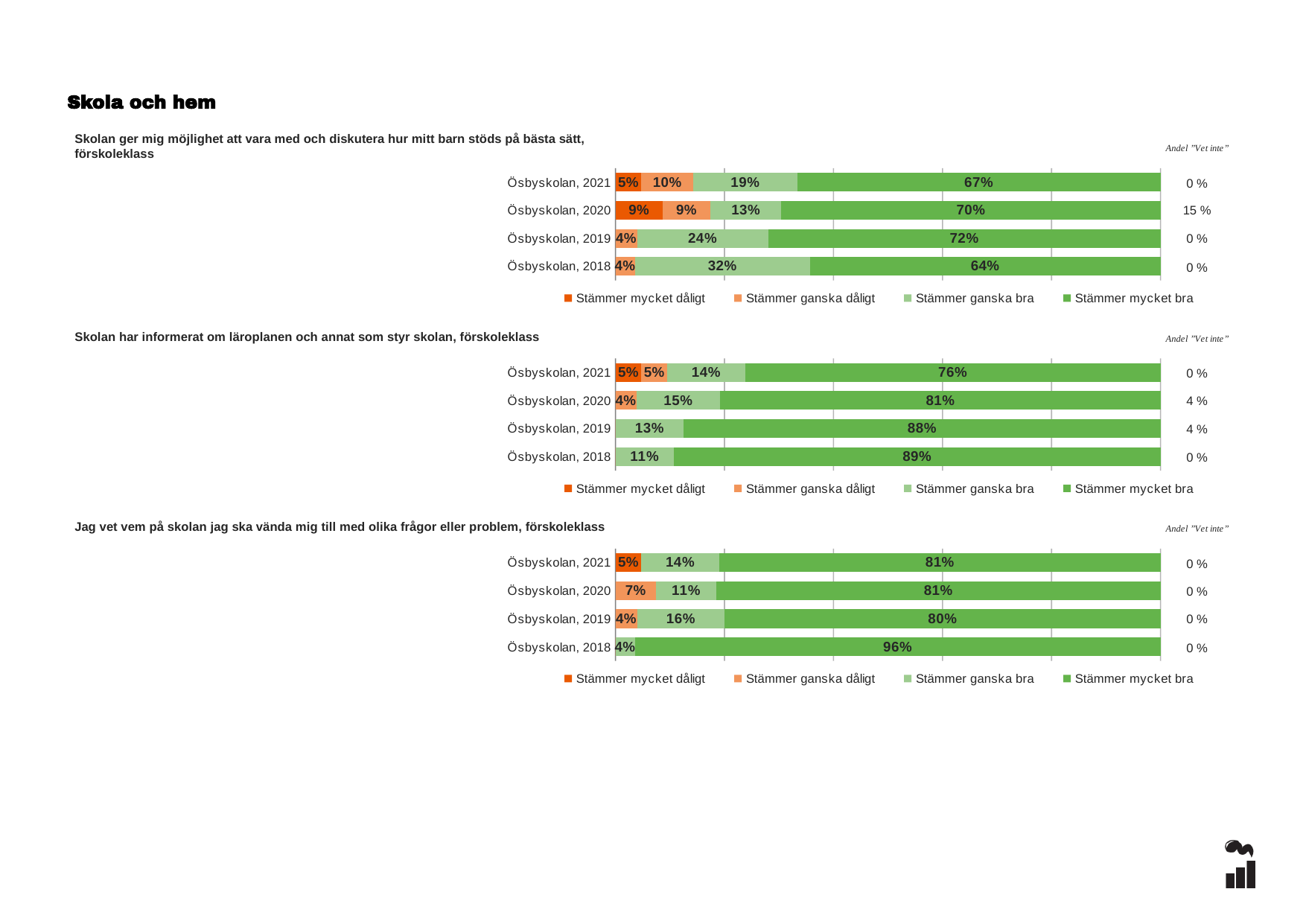

Skola och hem

### Chart

| Category | Stämmer mycket dåligt | Stämmer ganska dåligt | Stämmer ganska bra | Stämmer mycket bra |
|---|---|---|---|---|
| Ösbyskolan, 2021 | 0.0476 | 0.0952 | 0.1905 | 0.6667 |
| Ösbyskolan, 2020 | 0.087 | 0.087 | 0.1304 | 0.6957 |
| Ösbyskolan, 2019 | 0.0 | 0.04 | 0.24 | 0.72 |
| Ösbyskolan, 2018 | 0.0 | 0.0357 | 0.3214 | 0.6429 |
Skolan ger mig möjlighet att vara med och diskutera hur mitt barn stöds på bästa sätt, förskoleklass
0 %
15 %
0 %
0 %

### Chart

| Category | Stämmer mycket dåligt | Stämmer ganska dåligt | Stämmer ganska bra | Stämmer mycket bra |
|---|---|---|---|---|
| Ösbyskolan, 2021 | 0.0476 | 0.0476 | 0.1429 | 0.7619 |
| Ösbyskolan, 2020 | 0.0 | 0.0385 | 0.1538 | 0.8077 |
| Ösbyskolan, 2019 | 0.0 | 0.0 | 0.125 | 0.875 |
| Ösbyskolan, 2018 | 0.0 | 0.0 | 0.1071 | 0.8929 |
Skolan har informerat om läroplanen och annat som styr skolan, förskoleklass
0 %
4 %
4 %
0 %

### Chart

| Category | Stämmer mycket dåligt | Stämmer ganska dåligt | Stämmer ganska bra | Stämmer mycket bra |
|---|---|---|---|---|
| Ösbyskolan, 2021 | 0.0476 | 0.0 | 0.1429 | 0.8095 |
| Ösbyskolan, 2020 | 0.0 | 0.0741 | 0.1111 | 0.8148 |
| Ösbyskolan, 2019 | 0.0 | 0.04 | 0.16 | 0.8 |
| Ösbyskolan, 2018 | 0.0 | 0.0 | 0.0357 | 0.9643 |
Jag vet vem på skolan jag ska vända mig till med olika frågor eller problem, förskoleklass
0 %
0 %
0 %
0 %